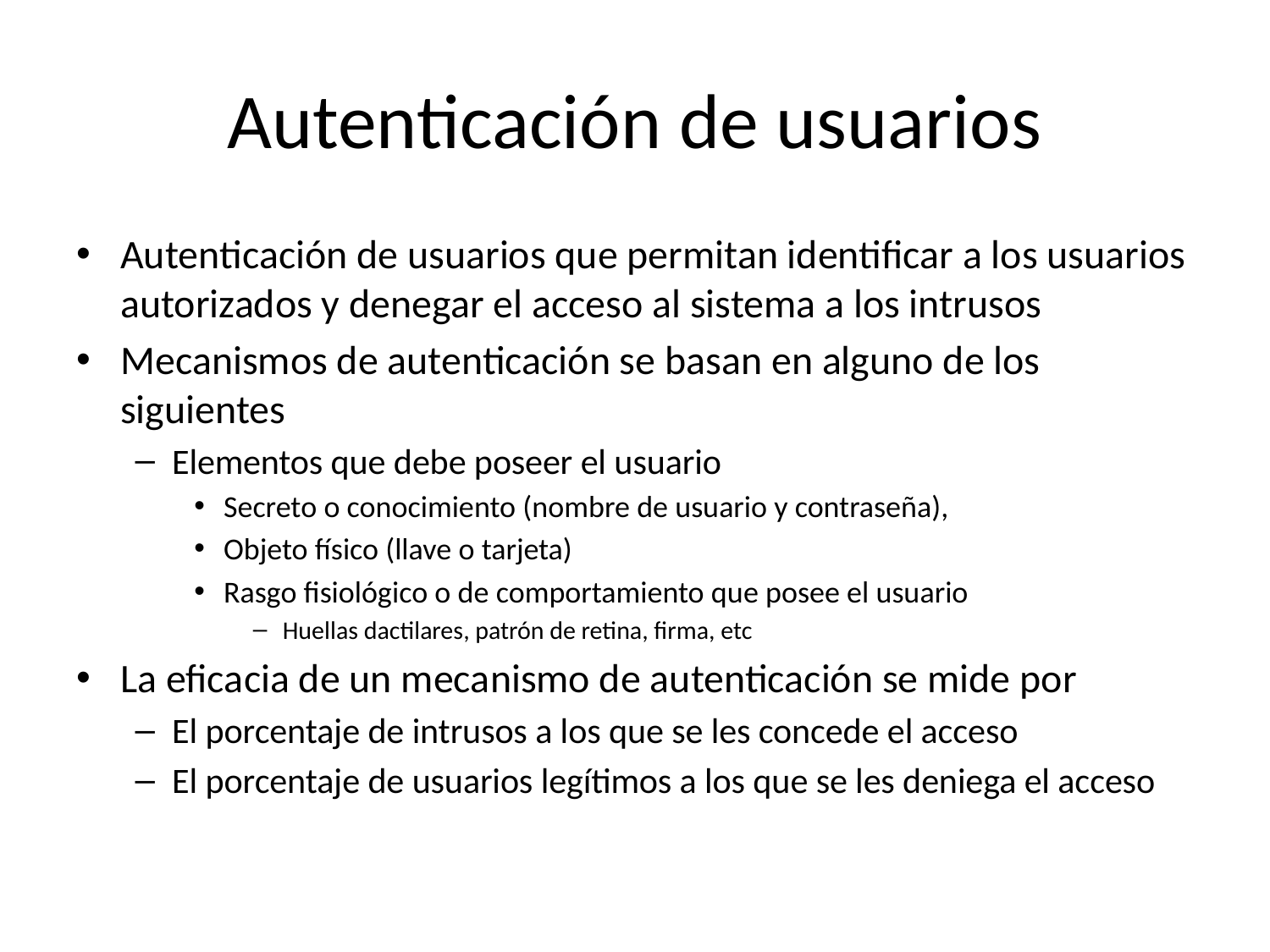

# Autenticación de usuarios
Autenticación de usuarios que permitan identificar a los usuarios autorizados y denegar el acceso al sistema a los intrusos
Mecanismos de autenticación se basan en alguno de los siguientes
Elementos que debe poseer el usuario
Secreto o conocimiento (nombre de usuario y contraseña),
Objeto físico (llave o tarjeta)
Rasgo fisiológico o de comportamiento que posee el usuario
Huellas dactilares, patrón de retina, firma, etc
La eficacia de un mecanismo de autenticación se mide por
El porcentaje de intrusos a los que se les concede el acceso
El porcentaje de usuarios legítimos a los que se les deniega el acceso